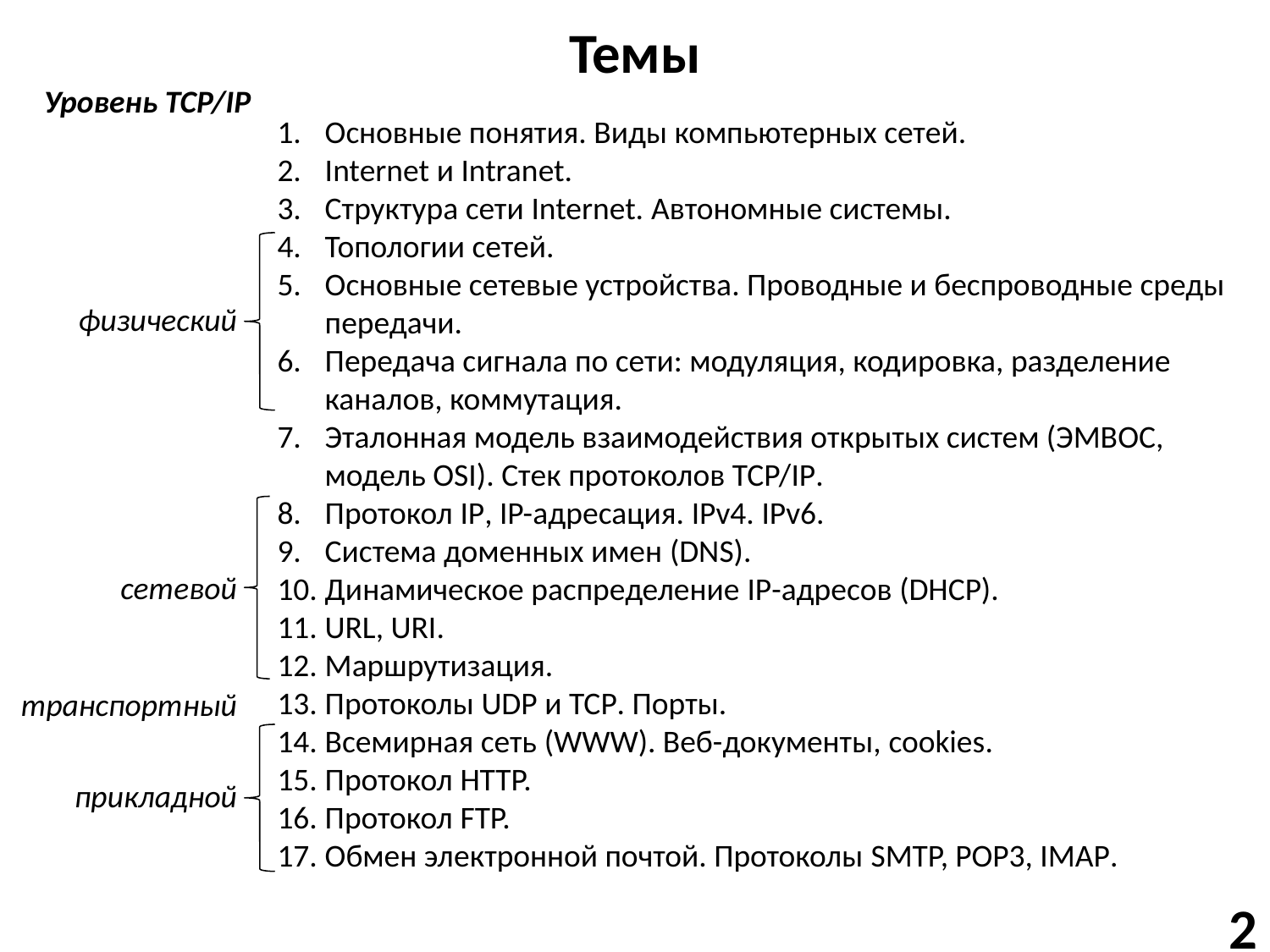

# Темы
Уровень TCP/IP
Основные понятия. Виды компьютерных сетей.
Internet и Intranet.
Структура сети Internet. Автономные системы.
Топологии сетей.
Основные сетевые устройства. Проводные и беспроводные среды передачи.
Передача сигнала по сети: модуляция, кодировка, разделение каналов, коммутация.
Эталонная модель взаимодействия открытых систем (ЭМВОС, модель OSI). Стек протоколов TCP/IP.
Протокол IP, IP-адресация. IPv4. IPv6.
Система доменных имен (DNS).
Динамическое распределение IP-адресов (DHCP).
URL, URI.
Маршрутизация.
Протоколы UDP и TCP. Порты.
Всемирная сеть (WWW). Веб-документы, cookies.
Протокол HTTP.
Протокол FTP.
Обмен электронной почтой. Протоколы SMTP, POP3, IMAP.

физический

сетевой
транспортный

прикладной
2